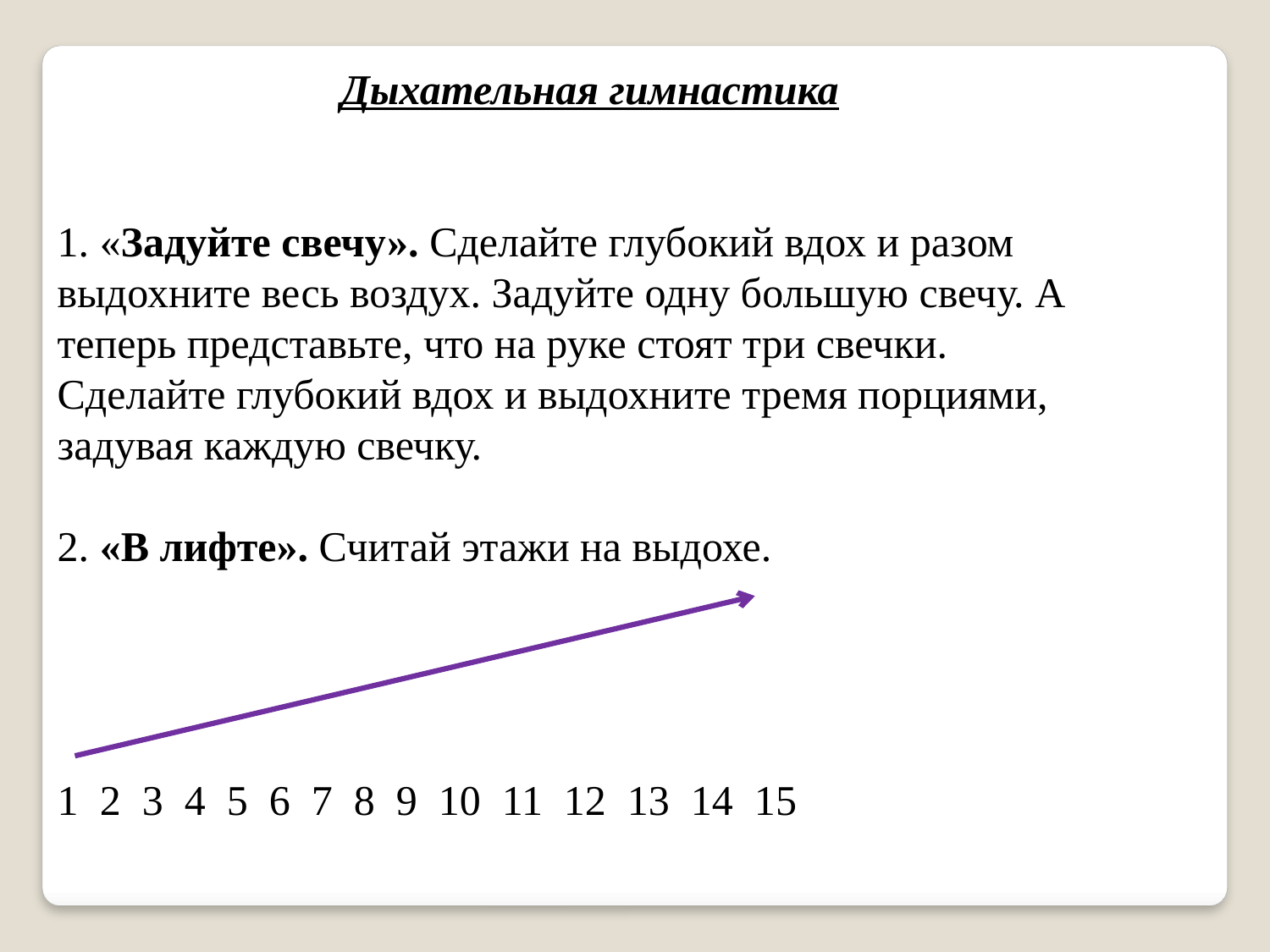

Дыхательная гимнастика

1. «Задуйте свечу». Сделайте глубокий вдох и разом выдохните весь воздух. Задуйте одну большую свечу. А теперь представьте, что на руке стоят три свечки. Сделайте глубокий вдох и выдохните тремя порциями, задувая каждую свечку.

2. «В лифте». Считай этажи на выдохе.

1  2  3  4  5  6  7  8  9  10  11  12  13  14  15